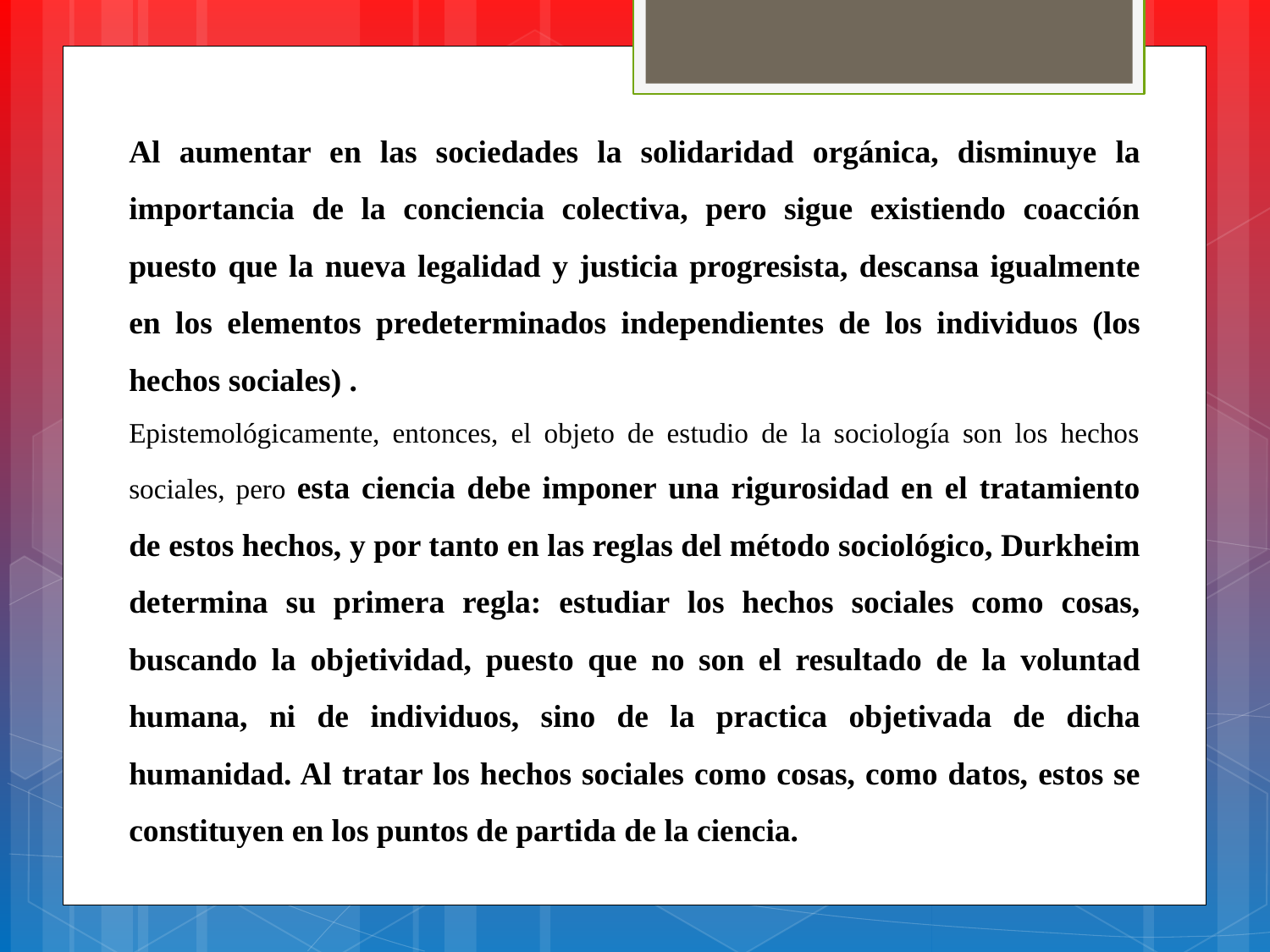

Al aumentar en las sociedades la solidaridad orgánica, disminuye la importancia de la conciencia colectiva, pero sigue existiendo coacción puesto que la nueva legalidad y justicia progresista, descansa igualmente en los elementos predeterminados independientes de los individuos (los hechos sociales) .
Epistemológicamente, entonces, el objeto de estudio de la sociología son los hechos sociales, pero esta ciencia debe imponer una rigurosidad en el tratamiento de estos hechos, y por tanto en las reglas del método sociológico, Durkheim determina su primera regla: estudiar los hechos sociales como cosas, buscando la objetividad, puesto que no son el resultado de la voluntad humana, ni de individuos, sino de la practica objetivada de dicha humanidad. Al tratar los hechos sociales como cosas, como datos, estos se constituyen en los puntos de partida de la ciencia.